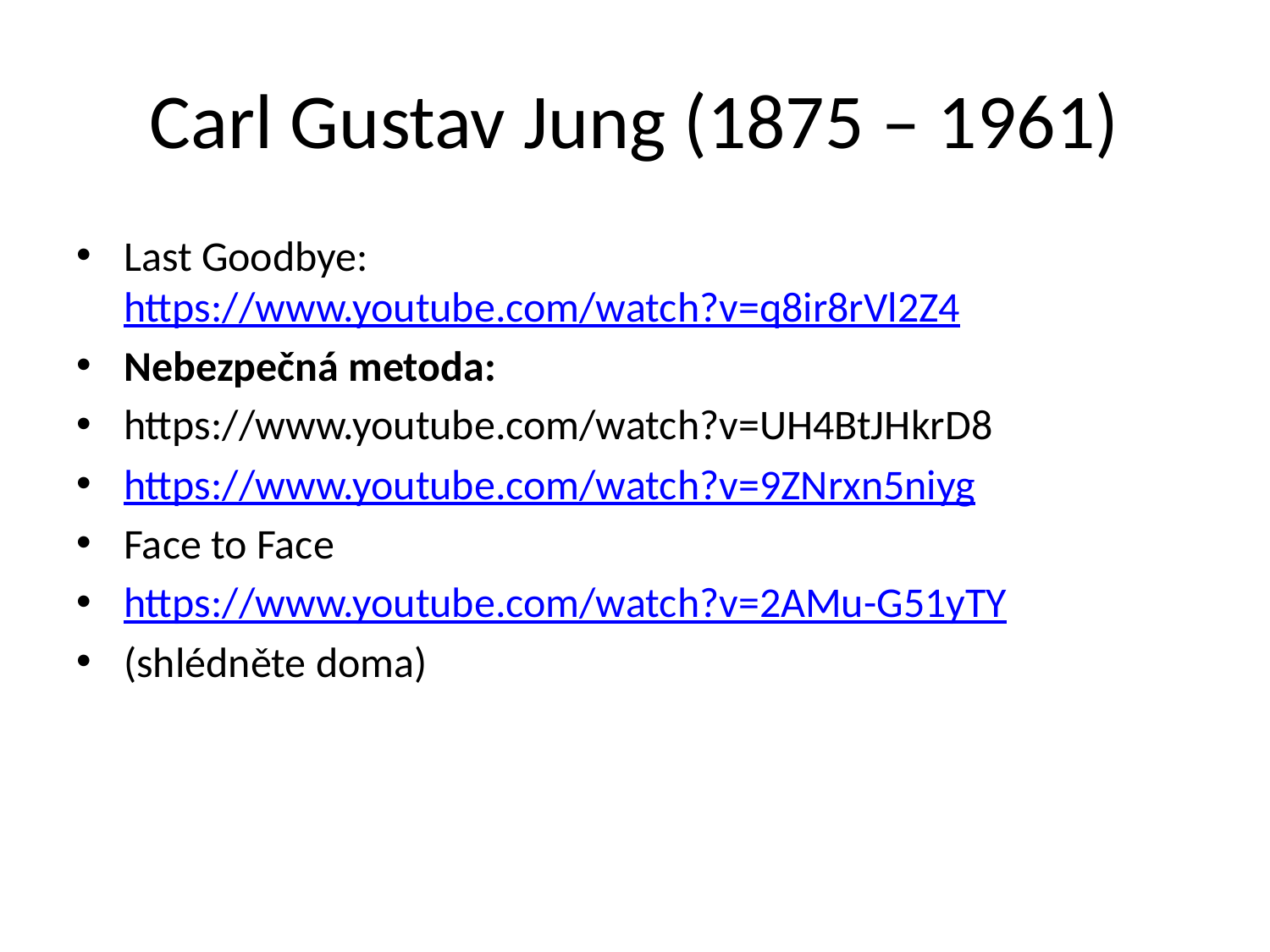

# Carl Gustav Jung (1875 – 1961)
Last Goodbye: https://www.youtube.com/watch?v=q8ir8rVl2Z4
Nebezpečná metoda:
https://www.youtube.com/watch?v=UH4BtJHkrD8
https://www.youtube.com/watch?v=9ZNrxn5niyg
Face to Face
https://www.youtube.com/watch?v=2AMu-G51yTY
(shlédněte doma)